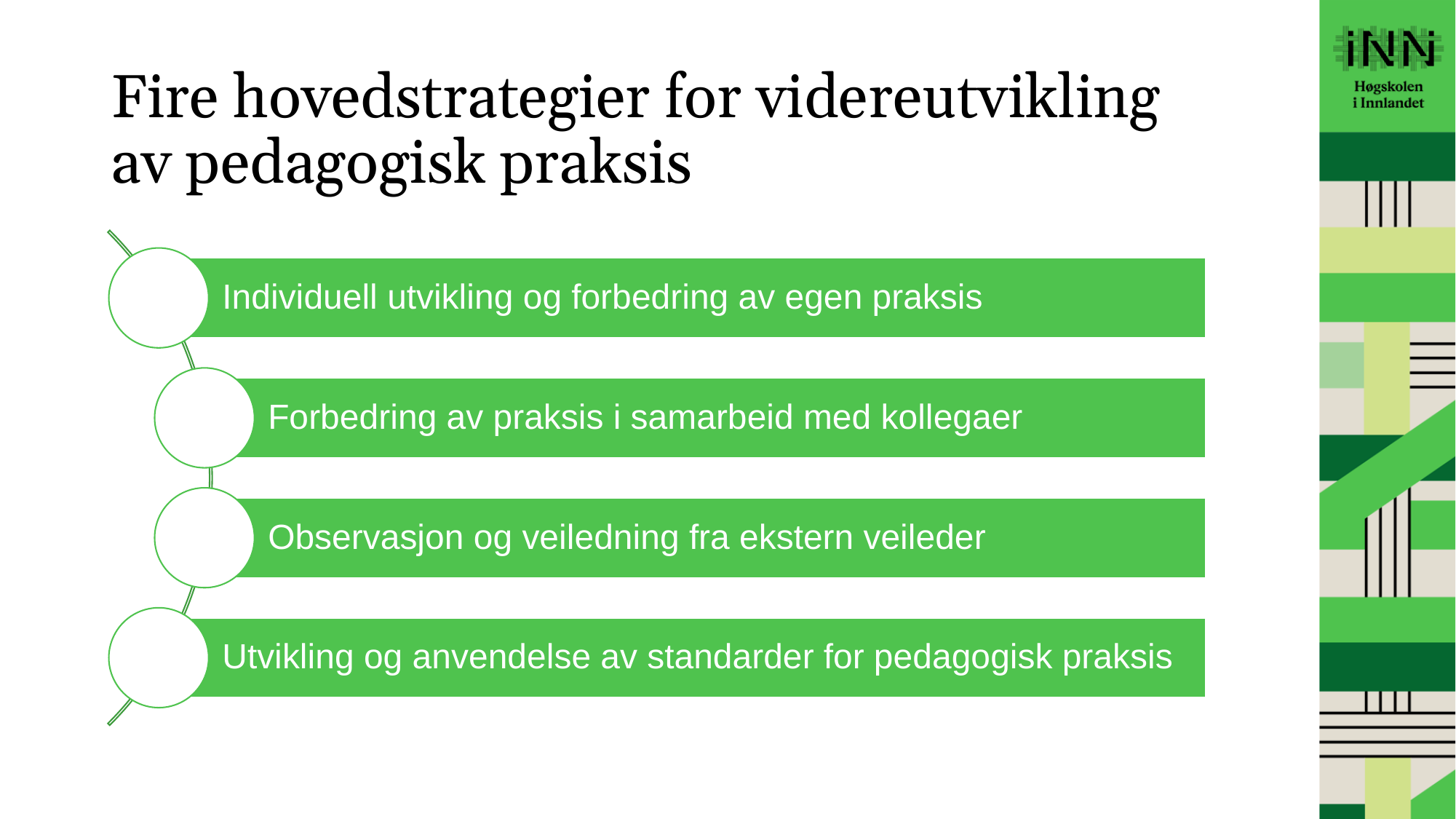

# Fire hovedstrategier for videreutvikling av pedagogisk praksis
Individuell utvikling og forbedring av egen praksis
Forbedring av praksis i samarbeid med kollegaer
Observasjon og veiledning fra ekstern veileder
Utvikling og anvendelse av standarder for pedagogisk praksis